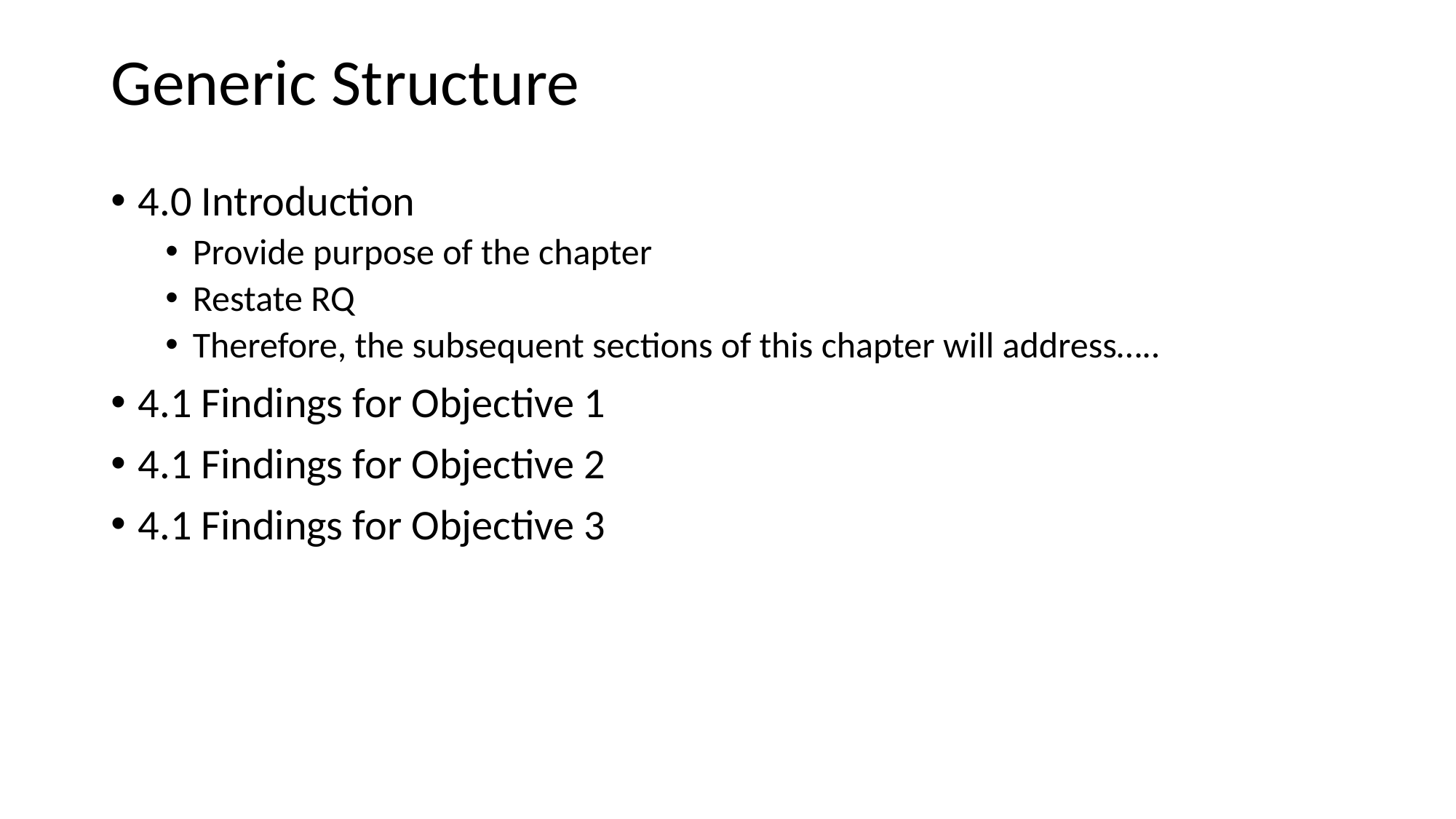

# Generic Structure
4.0 Introduction
Provide purpose of the chapter
Restate RQ
Therefore, the subsequent sections of this chapter will address…..
4.1 Findings for Objective 1
4.1 Findings for Objective 2
4.1 Findings for Objective 3